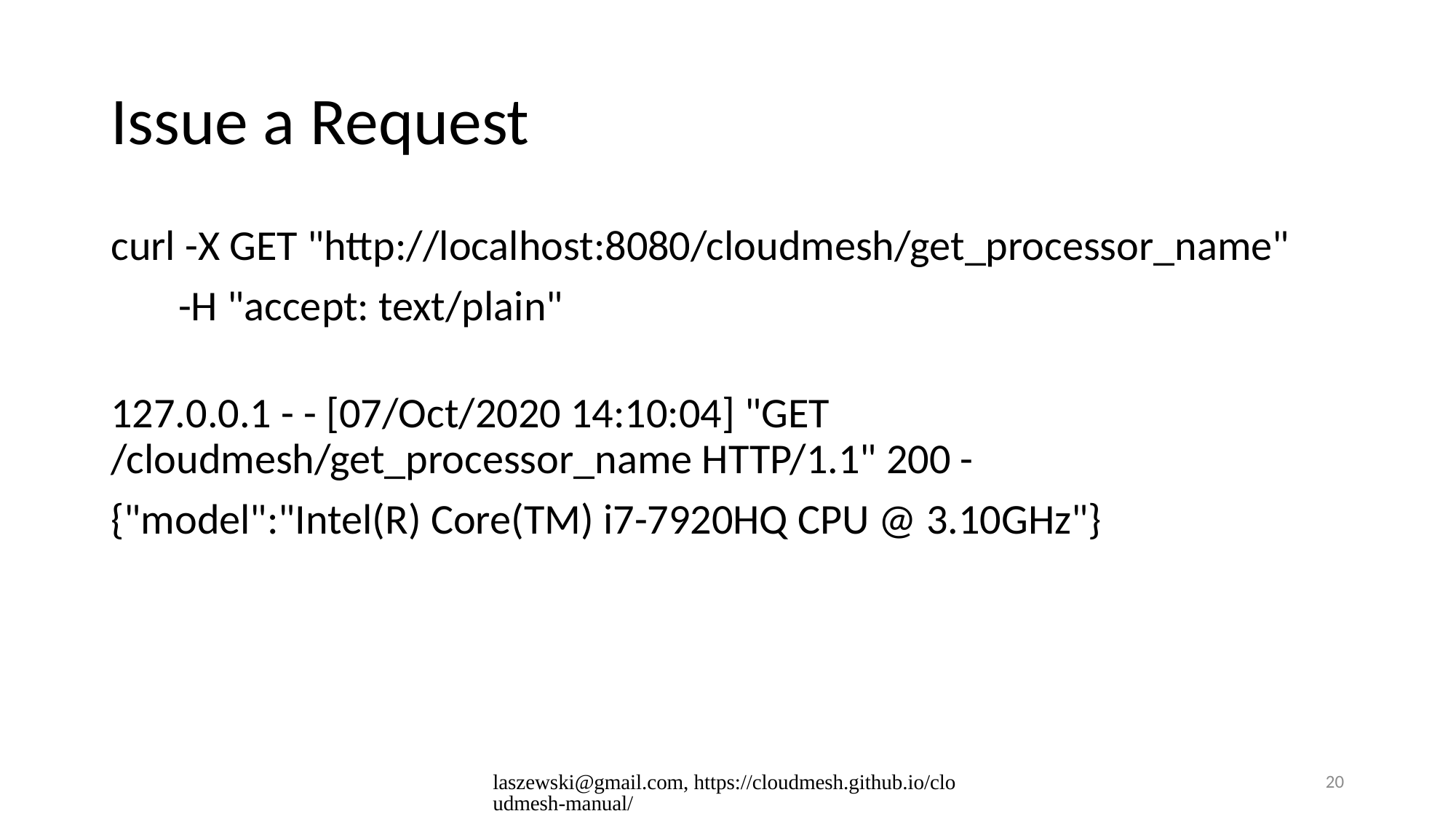

# Issue a Request
curl -X GET "http://localhost:8080/cloudmesh/get_processor_name"
       -H "accept: text/plain"
127.0.0.1 - - [07/Oct/2020 14:10:04] "GET /cloudmesh/get_processor_name HTTP/1.1" 200 -
{"model":"Intel(R) Core(TM) i7-7920HQ CPU @ 3.10GHz"}

laszewski@gmail.com, https://cloudmesh.github.io/cloudmesh-manual/
20